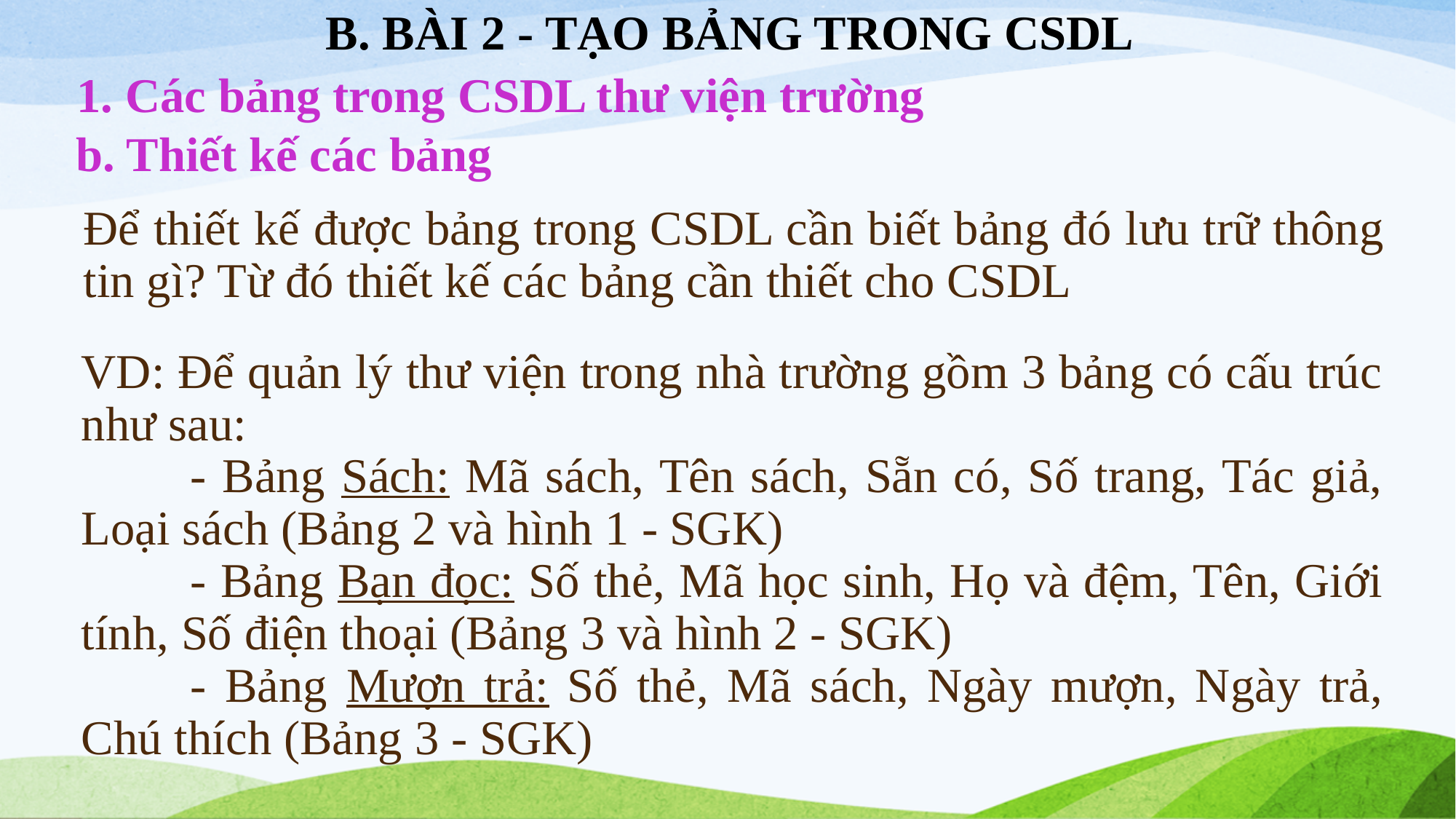

B. BÀI 2 - TẠO BẢNG TRONG CSDL
# 1. Các bảng trong CSDL thư viện trường
b. Thiết kế các bảng
Để thiết kế được bảng trong CSDL cần biết bảng đó lưu trữ thông tin gì? Từ đó thiết kế các bảng cần thiết cho CSDL

VD: Để quản lý thư viện trong nhà trường gồm 3 bảng có cấu trúc như sau:
	- Bảng Sách: Mã sách, Tên sách, Sẵn có, Số trang, Tác giả, Loại sách (Bảng 2 và hình 1 - SGK)
	- Bảng Bạn đọc: Số thẻ, Mã học sinh, Họ và đệm, Tên, Giới tính, Số điện thoại (Bảng 3 và hình 2 - SGK)
	- Bảng Mượn trả: Số thẻ, Mã sách, Ngày mượn, Ngày trả, Chú thích (Bảng 3 - SGK)